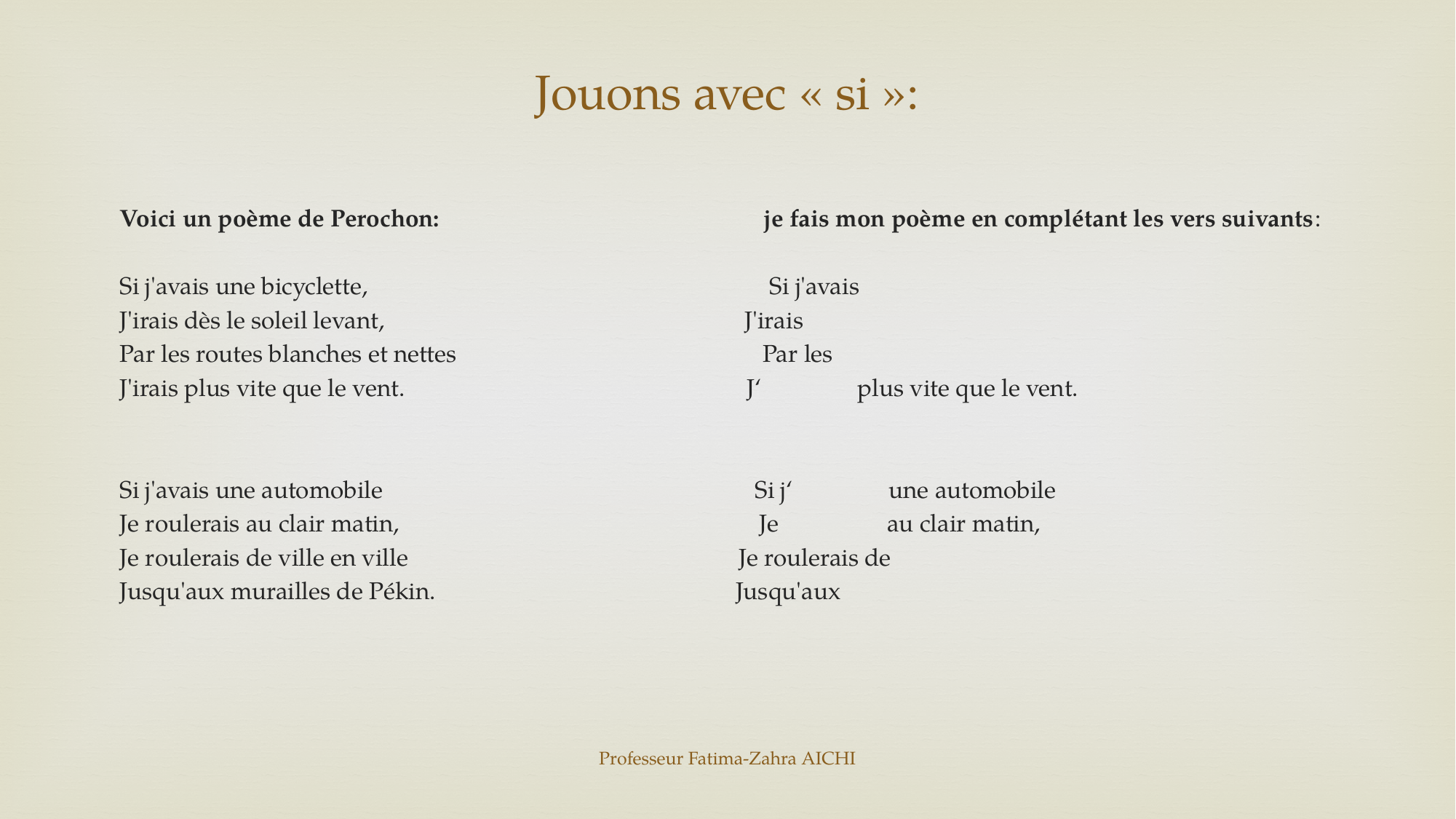

# Jouons avec « si »:
Voici un poème de Perochon:                                                      je fais mon poème en complétant les vers suivants:

Si j'avais une bicyclette,                                                                   Si j'avais
J'irais dès le soleil levant,                                                            J'irais
Par les routes blanches et nettes                                                   Par les
J'irais plus vite que le vent.                                                         J‘                plus vite que le vent.

Si j'avais une automobile                                                              Si j‘                une automobile
Je roulerais au clair matin,                                                            Je                  au clair matin,
Je roulerais de ville en ville                                                       Je roulerais de
Jusqu'aux murailles de Pékin.                                                  Jusqu'aux

Professeur Fatima-Zahra AICHI